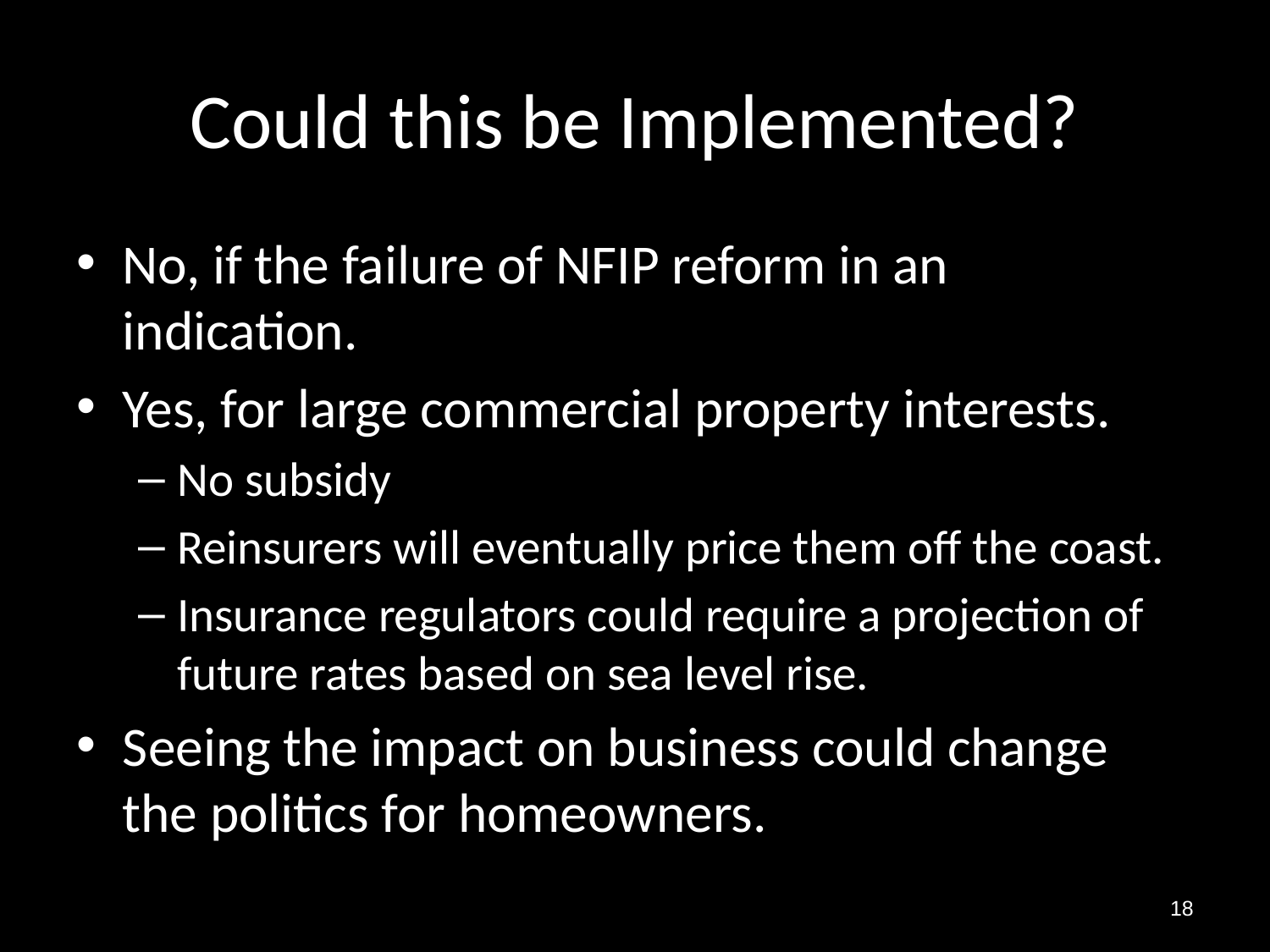

# Could this be Implemented?
No, if the failure of NFIP reform in an indication.
Yes, for large commercial property interests.
No subsidy
Reinsurers will eventually price them off the coast.
Insurance regulators could require a projection of future rates based on sea level rise.
Seeing the impact on business could change the politics for homeowners.
18